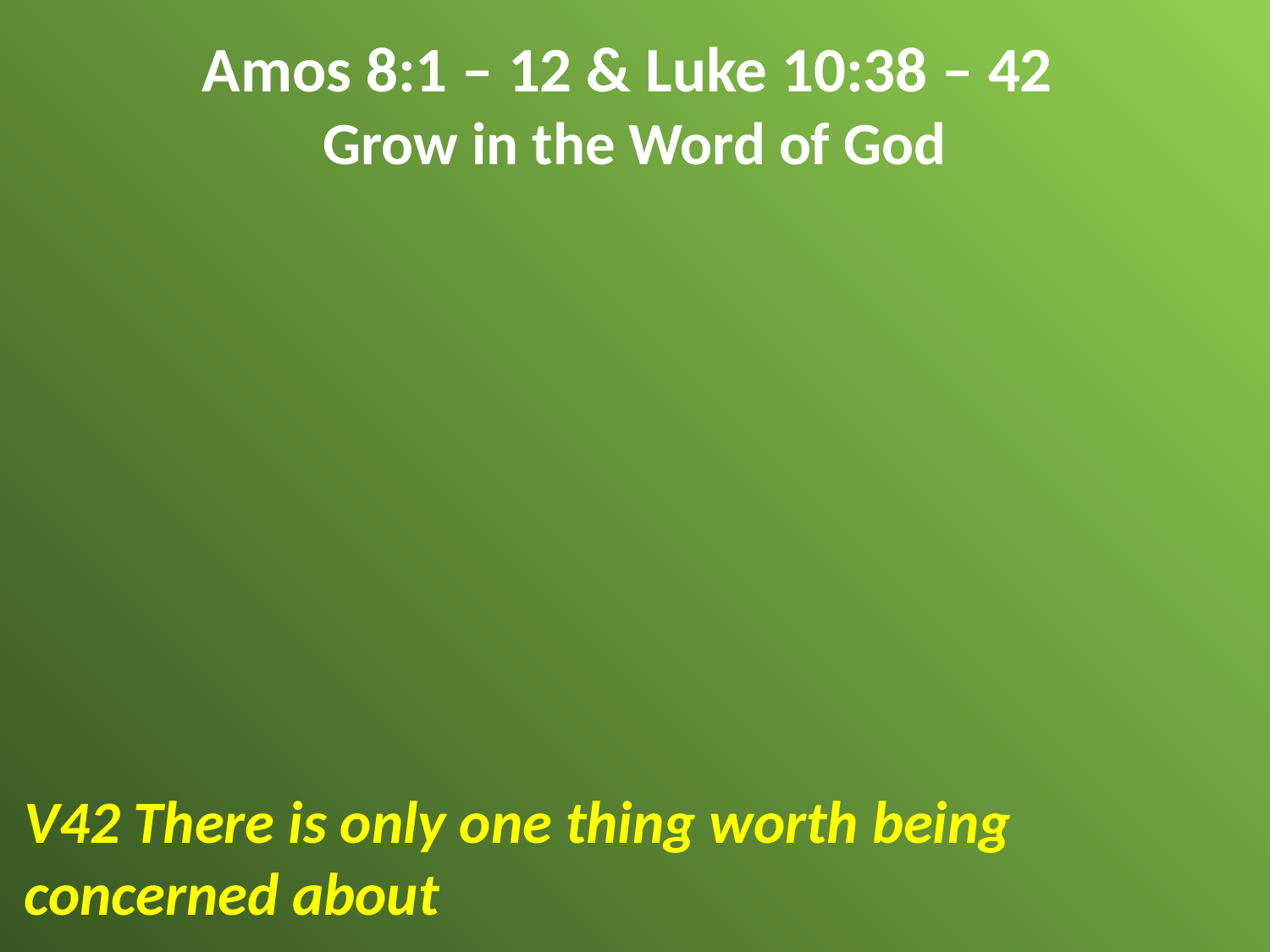

Amos 8:1 – 12 & Luke 10:38 – 42
Grow in the Word of God

V42 There is only one thing worth being concerned about